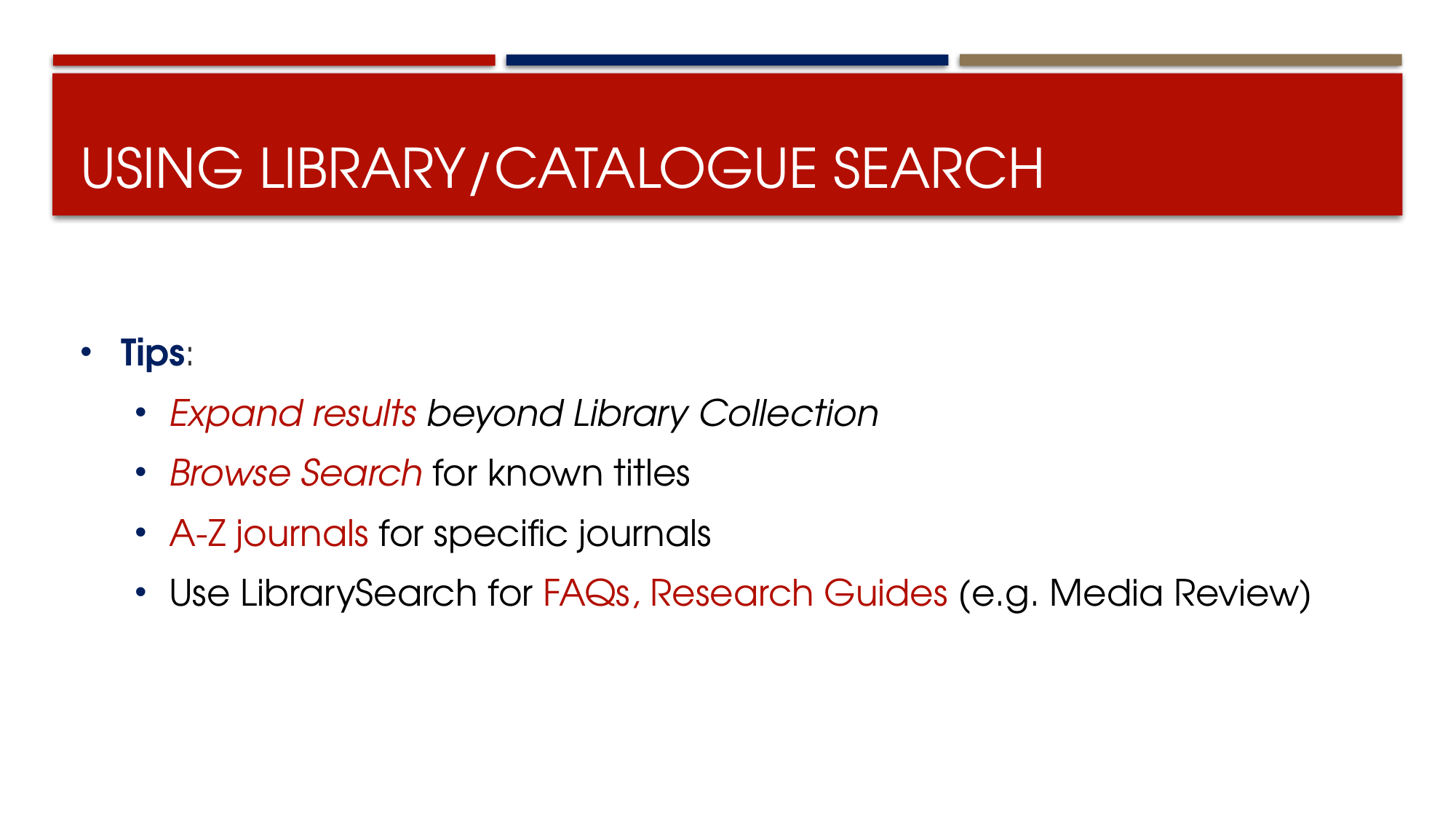

# Using library/Catalogue search

Tips:
Expand results beyond Library Collection
Browse Search for known titles
A-Z journals for specific journals
Use LibrarySearch for FAQs, Research Guides (e.g. Media Review)